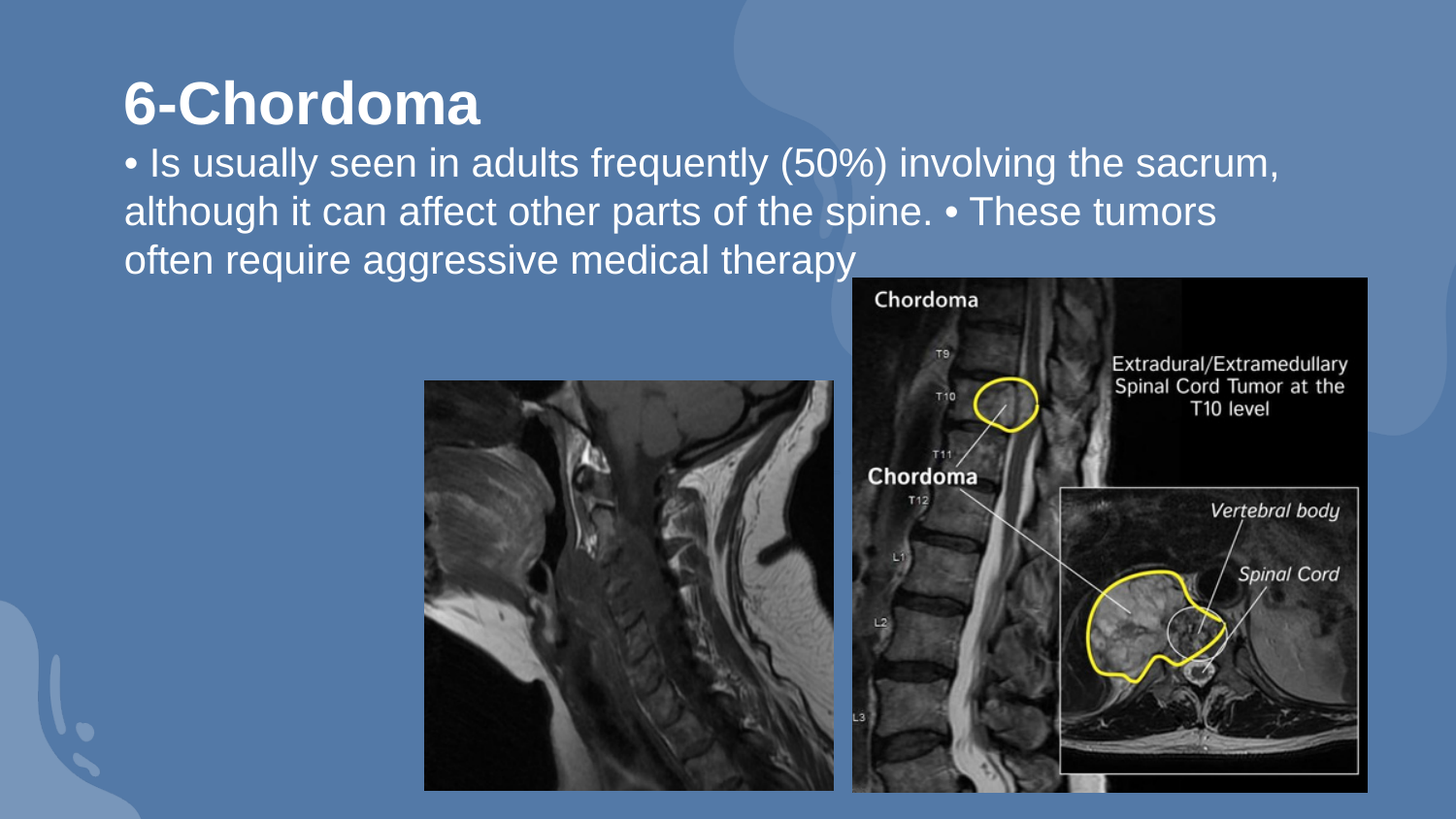

6-Chordoma
• Is usually seen in adults frequently (50%) involving the sacrum, although it can affect other parts of the spine. • These tumors often require aggressive medical therapy